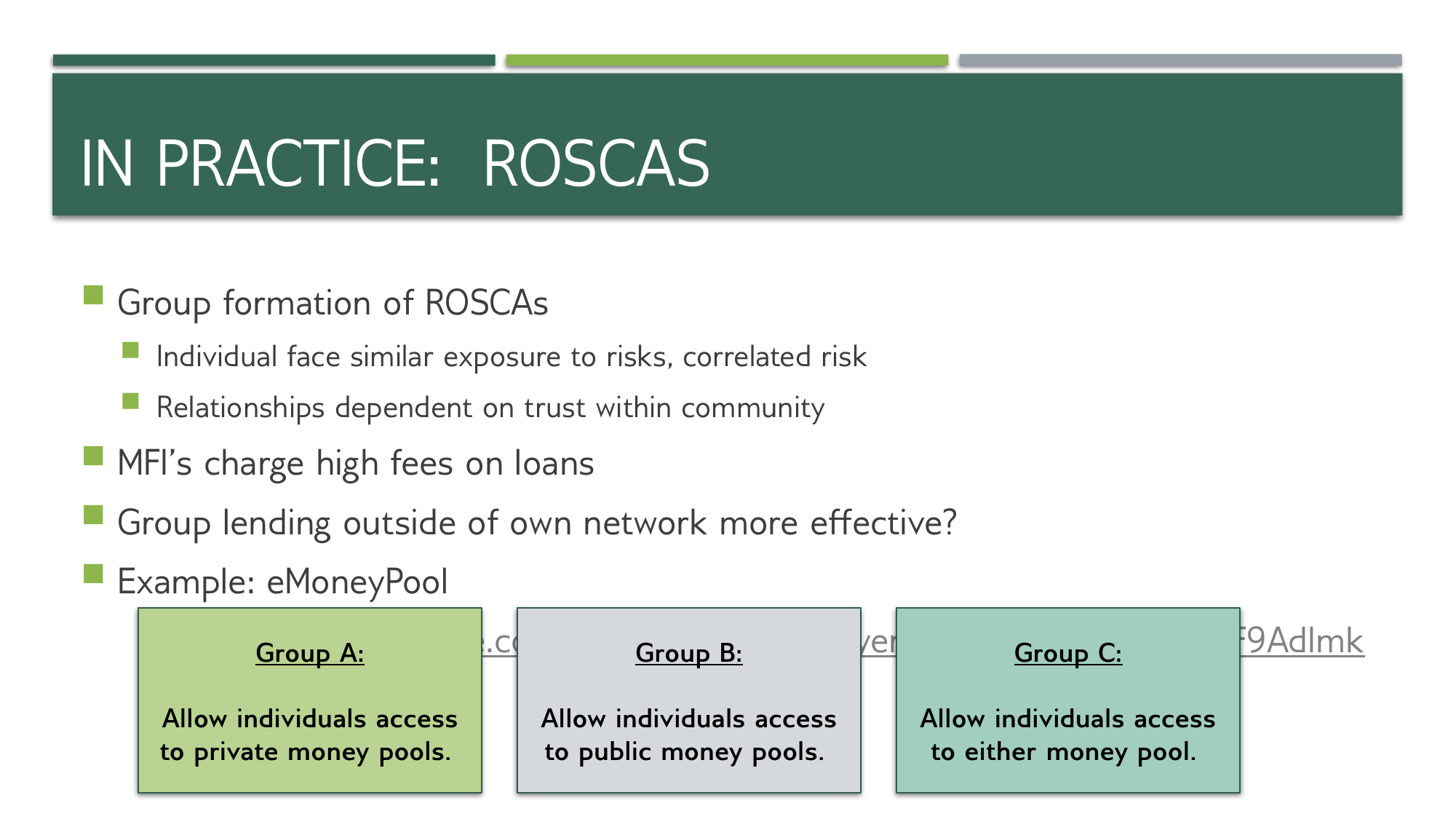

# IN PRACTICE:  ROSCAs
Group formation of ROSCAs
Individual face similar exposure to risks, correlated risk
Relationships dependent on trust within community
MFI’s charge high fees on loans
Group lending outside of own network more effective?
Example: eMoneyPool
	https://www.youtube.com/watch?feature=player_embedded&v=BTqXF9AdImk

Group B:

Allow individuals access to public money pools.
Group C:

Allow individuals access to either money pool.

Group A:

Allow individuals access to private money pools.